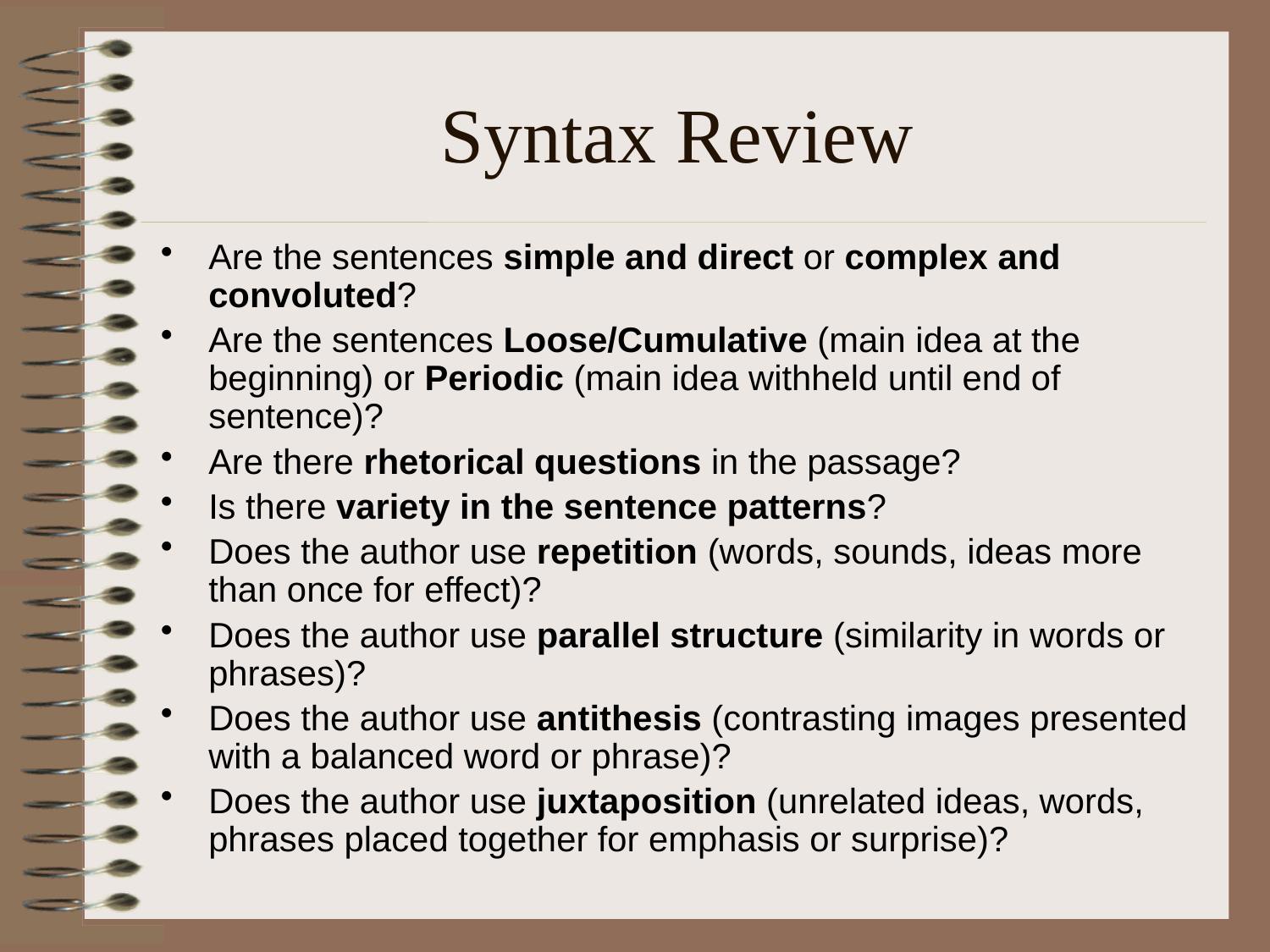

# Syntax Review
Are the sentences simple and direct or complex and convoluted?
Are the sentences Loose/Cumulative (main idea at the beginning) or Periodic (main idea withheld until end of sentence)?
Are there rhetorical questions in the passage?
Is there variety in the sentence patterns?
Does the author use repetition (words, sounds, ideas more than once for effect)?
Does the author use parallel structure (similarity in words or phrases)?
Does the author use antithesis (contrasting images presented with a balanced word or phrase)?
Does the author use juxtaposition (unrelated ideas, words, phrases placed together for emphasis or surprise)?